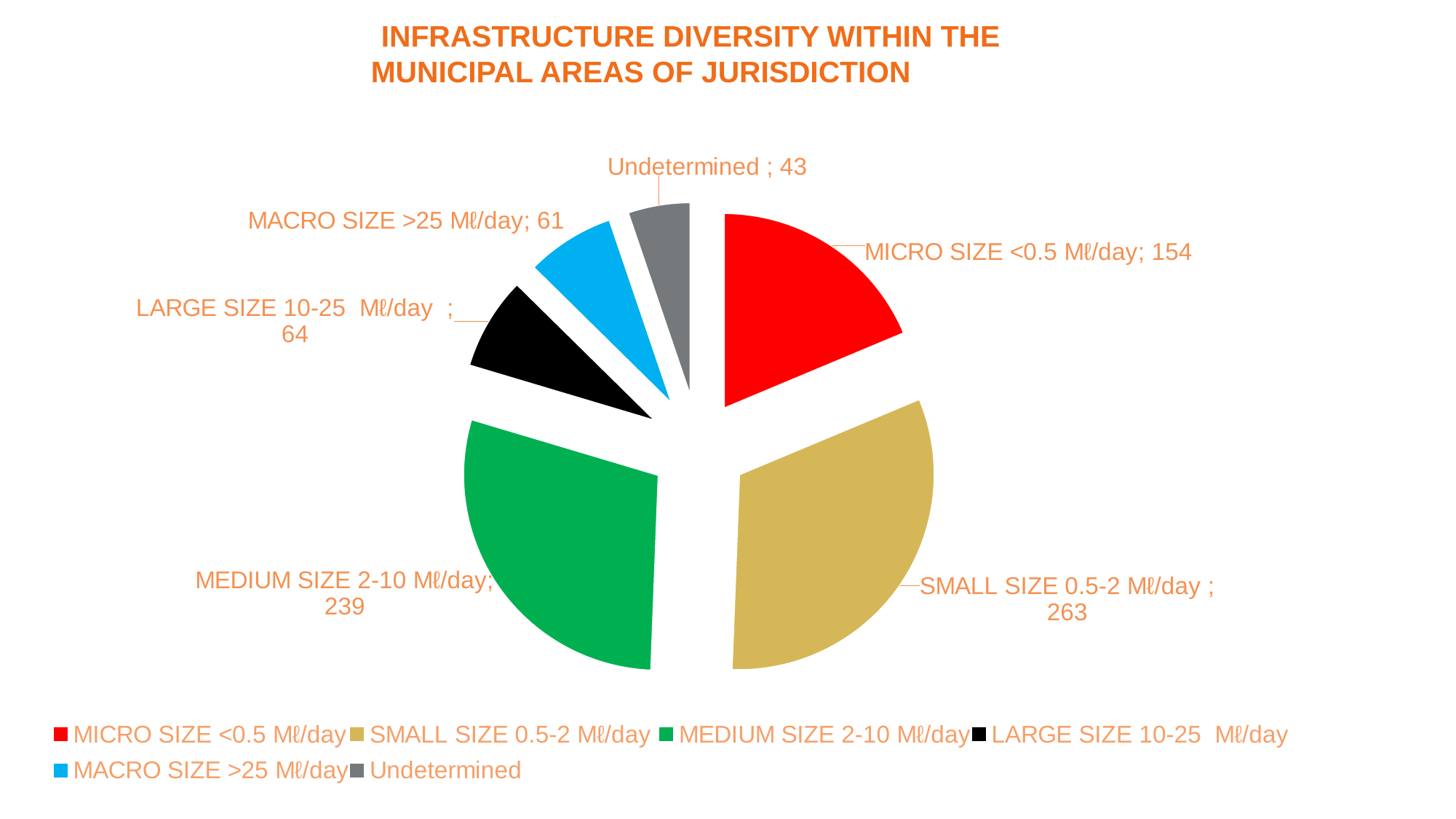

INFRASTRUCTURE DIVERSITY WITHIN THE MUNICIPAL AREAS OF JURISDICTION

### Chart

| Category |  |
|---|---|
| MICRO SIZE <0.5 Mℓ/day | 154.0 |
| SMALL SIZE 0.5-2 Mℓ/day  | 263.0 |
| MEDIUM SIZE 2-10 Mℓ/day | 239.0 |
| LARGE SIZE 10-25  Mℓ/day   | 64.0 |
| MACRO SIZE >25 Mℓ/day | 61.0 |
| Undetermined  | 43.0 |
29